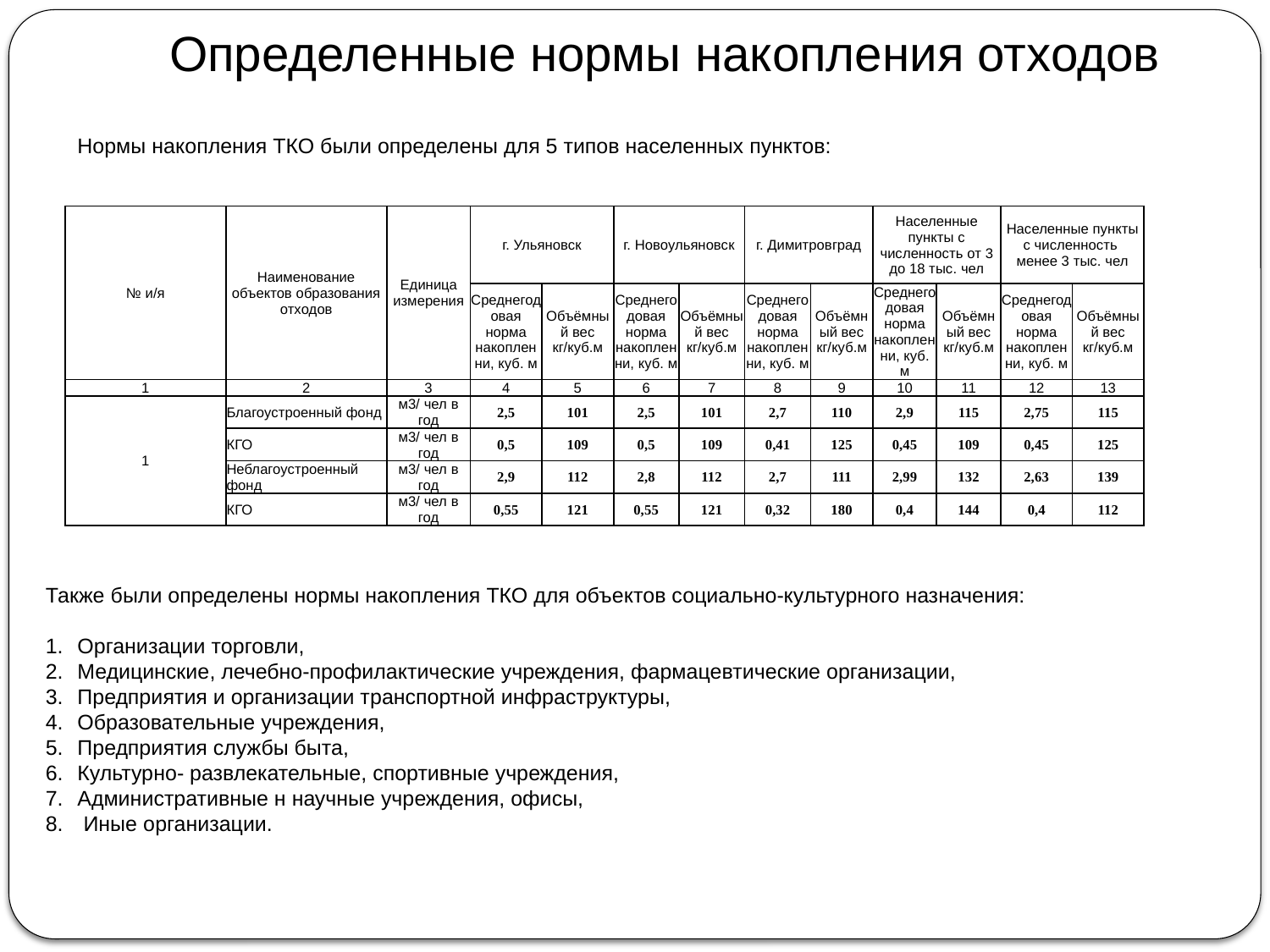

# Определенные нормы накопления отходов
Нормы накопления ТКО были определены для 5 типов населенных пунктов:
| № и/я | Наименование объектов образования отходов | Единица измерения | г. Ульяновск |  | г. Новоульяновск |  | г. Димитровград |  | Населенные пункты с численность от 3 до 18 тыс. чел |  | Населенные пункты с численность менее 3 тыс. чел |  |
| --- | --- | --- | --- | --- | --- | --- | --- | --- | --- | --- | --- | --- |
|  |  |  | Среднегодовая норма накоплен ни, куб. м | Объёмный вес кг/куб.м | Среднегодовая норма накоплен ни, куб. м | Объёмный вес кг/куб.м | Среднегодовая норма накоплен ни, куб. м | Объёмный вес кг/куб.м | Среднегодовая норма накоплен ни, куб. м | Объёмный вес кг/куб.м | Среднегодовая норма накоплен ни, куб. м | Объёмный вес кг/куб.м |
| 1 | 2 | 3 | 4 | 5 | 6 | 7 | 8 | 9 | 10 | 11 | 12 | 13 |
| 1 | Благоустроенный фонд | м3/ чел в год | 2,5 | 101 | 2,5 | 101 | 2,7 | 110 | 2,9 | 115 | 2,75 | 115 |
|  | КГО | м3/ чел в год | 0,5 | 109 | 0,5 | 109 | 0,41 | 125 | 0,45 | 109 | 0,45 | 125 |
|  | Неблагоустроенный фонд | м3/ чел в год | 2,9 | 112 | 2,8 | 112 | 2,7 | 111 | 2,99 | 132 | 2,63 | 139 |
|  | КГО | м3/ чел в год | 0,55 | 121 | 0,55 | 121 | 0,32 | 180 | 0,4 | 144 | 0,4 | 112 |
Также были определены нормы накопления ТКО для объектов социально-культурного назначения:

Организации торговли,
Медицинские, лечебно-профилактические учреждения, фармацевтические организации,
Предприятия и организации транспортной инфраструктуры,
Образовательные учреждения,
Предприятия службы быта,
Культурно- развлекательные, спортивные учреждения,
Административные н научные учреждения, офисы,
 Иные организации.